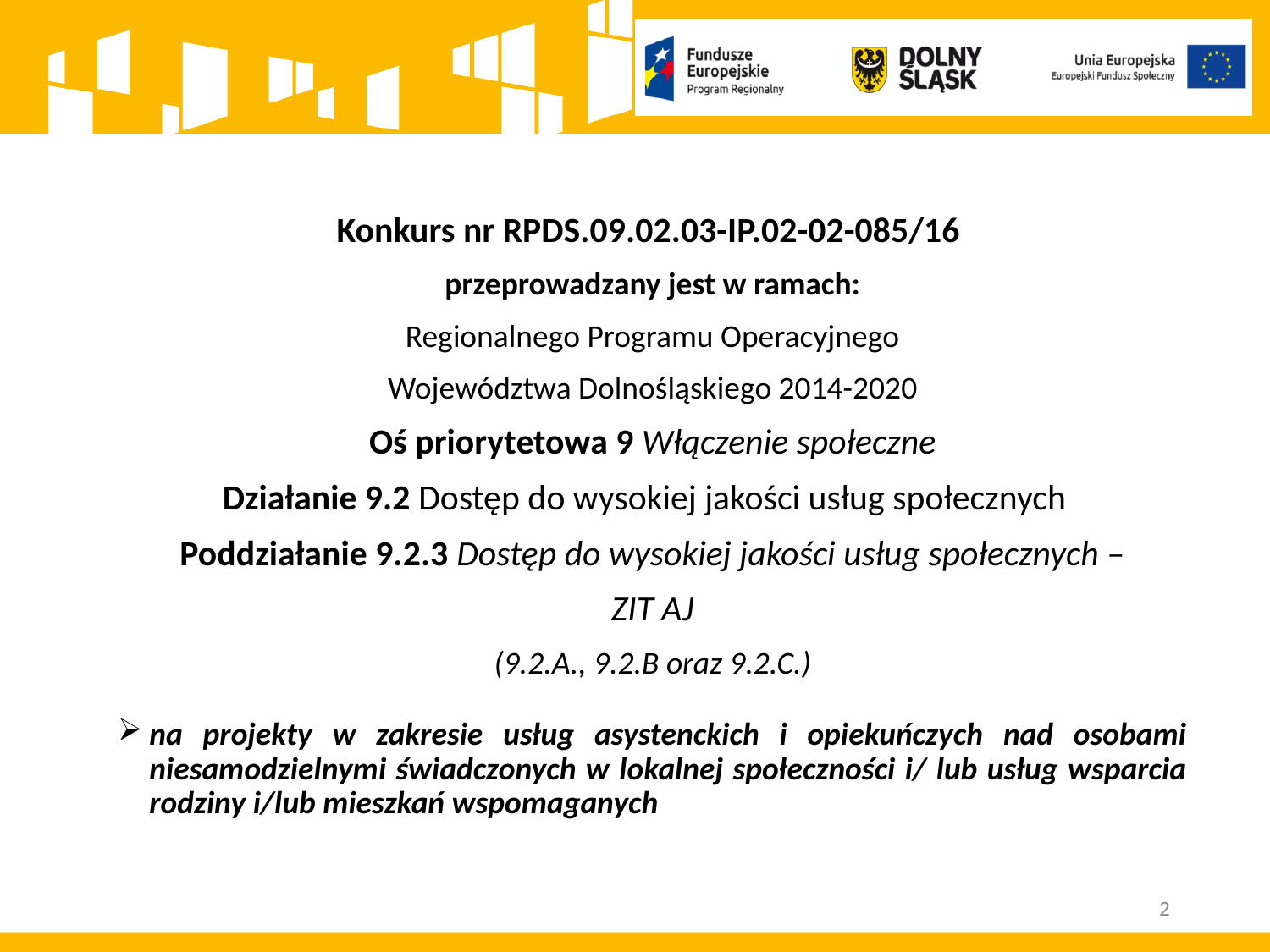

Konkurs nr RPDS.09.02.03-IP.02-02-085/16
przeprowadzany jest w ramach:
Regionalnego Programu Operacyjnego
Województwa Dolnośląskiego 2014-2020
Oś priorytetowa 9 Włączenie społeczne
Działanie 9.2 Dostęp do wysokiej jakości usług społecznych
Poddziałanie 9.2.3 Dostęp do wysokiej jakości usług społecznych –
ZIT AJ
(9.2.A., 9.2.B oraz 9.2.C.)

na projekty w zakresie usług asystenckich i opiekuńczych nad osobami niesamodzielnymi świadczonych w lokalnej społeczności i/ lub usług wsparcia rodziny i/lub mieszkań wspomaganych

2